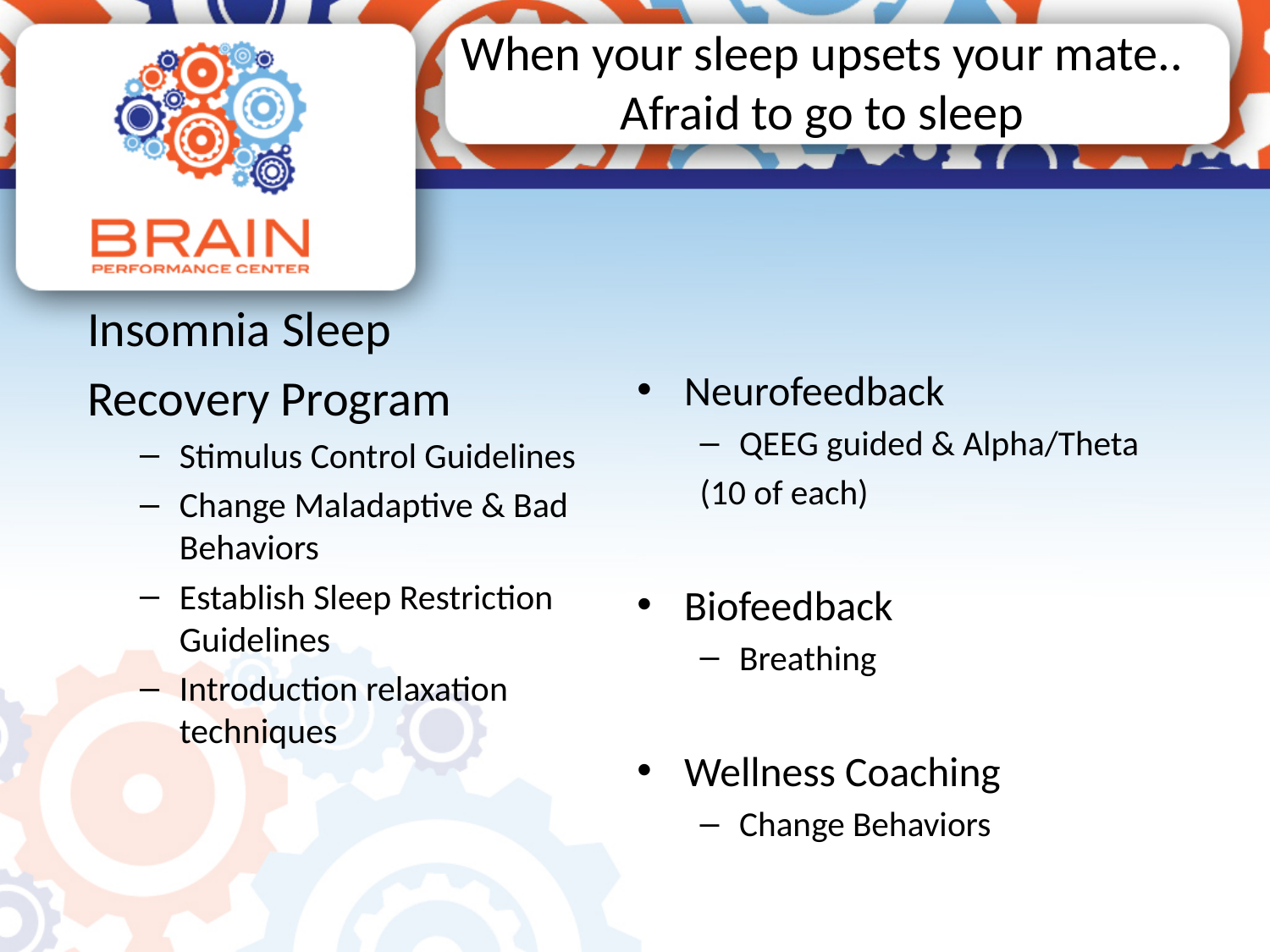

# When your sleep upsets your mate.. Afraid to go to sleep

 Insomnia Sleep
 Recovery Program
Stimulus Control Guidelines
Change Maladaptive & Bad Behaviors
Establish Sleep Restriction Guidelines
Introduction relaxation techniques

Neurofeedback
QEEG guided & Alpha/Theta
(10 of each)

Biofeedback
Breathing

Wellness Coaching
Change Behaviors